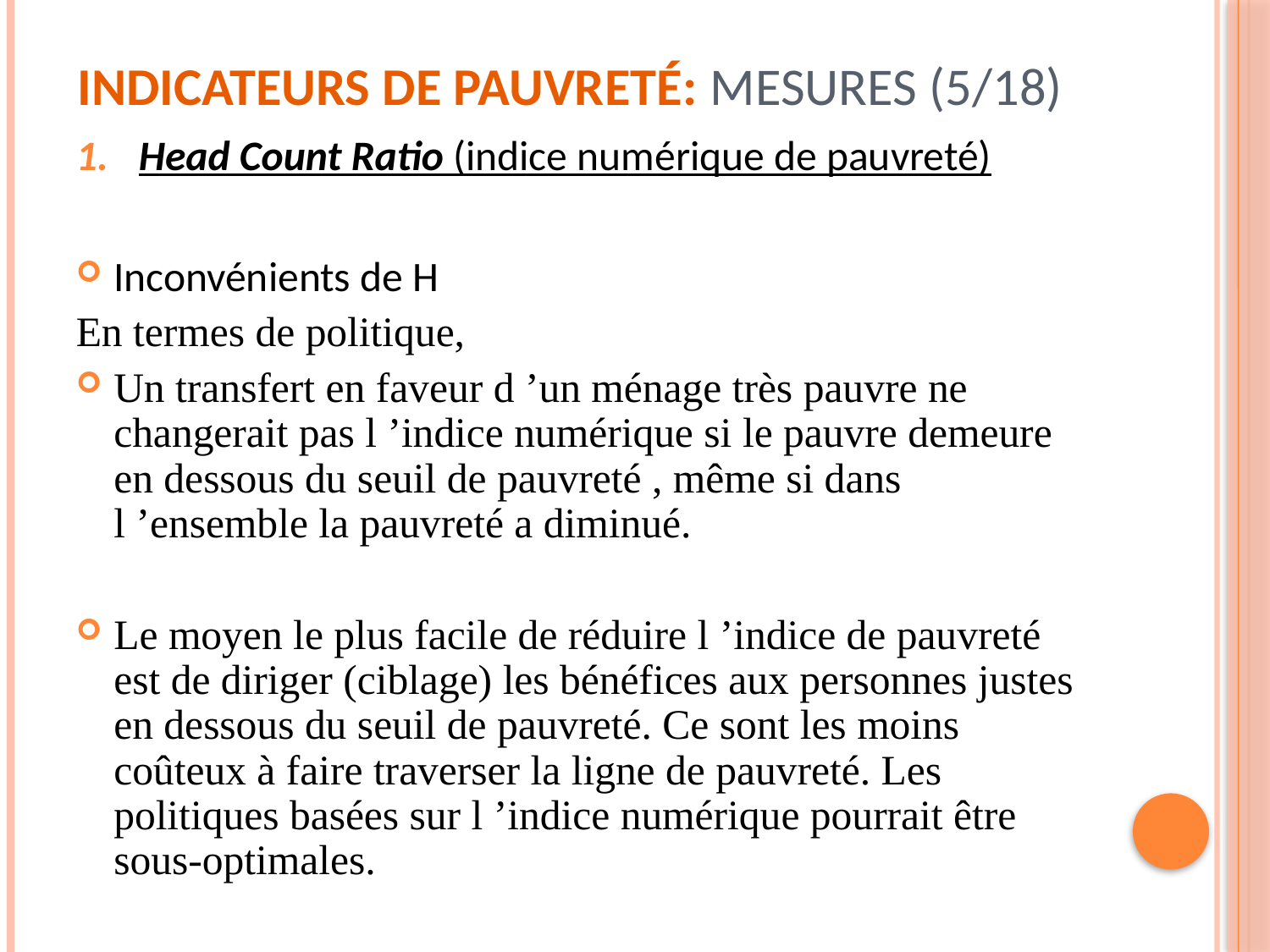

# Indicateurs de pauvreté: Mesures (5/18)
Head Count Ratio (indice numérique de pauvreté)

Inconvénients de H
En termes de politique,
Un transfert en faveur d ’un ménage très pauvre ne changerait pas l ’indice numérique si le pauvre demeure en dessous du seuil de pauvreté , même si dans l ’ensemble la pauvreté a diminué.

Le moyen le plus facile de réduire l ’indice de pauvreté est de diriger (ciblage) les bénéfices aux personnes justes en dessous du seuil de pauvreté. Ce sont les moins coûteux à faire traverser la ligne de pauvreté. Les politiques basées sur l ’indice numérique pourrait être sous-optimales.